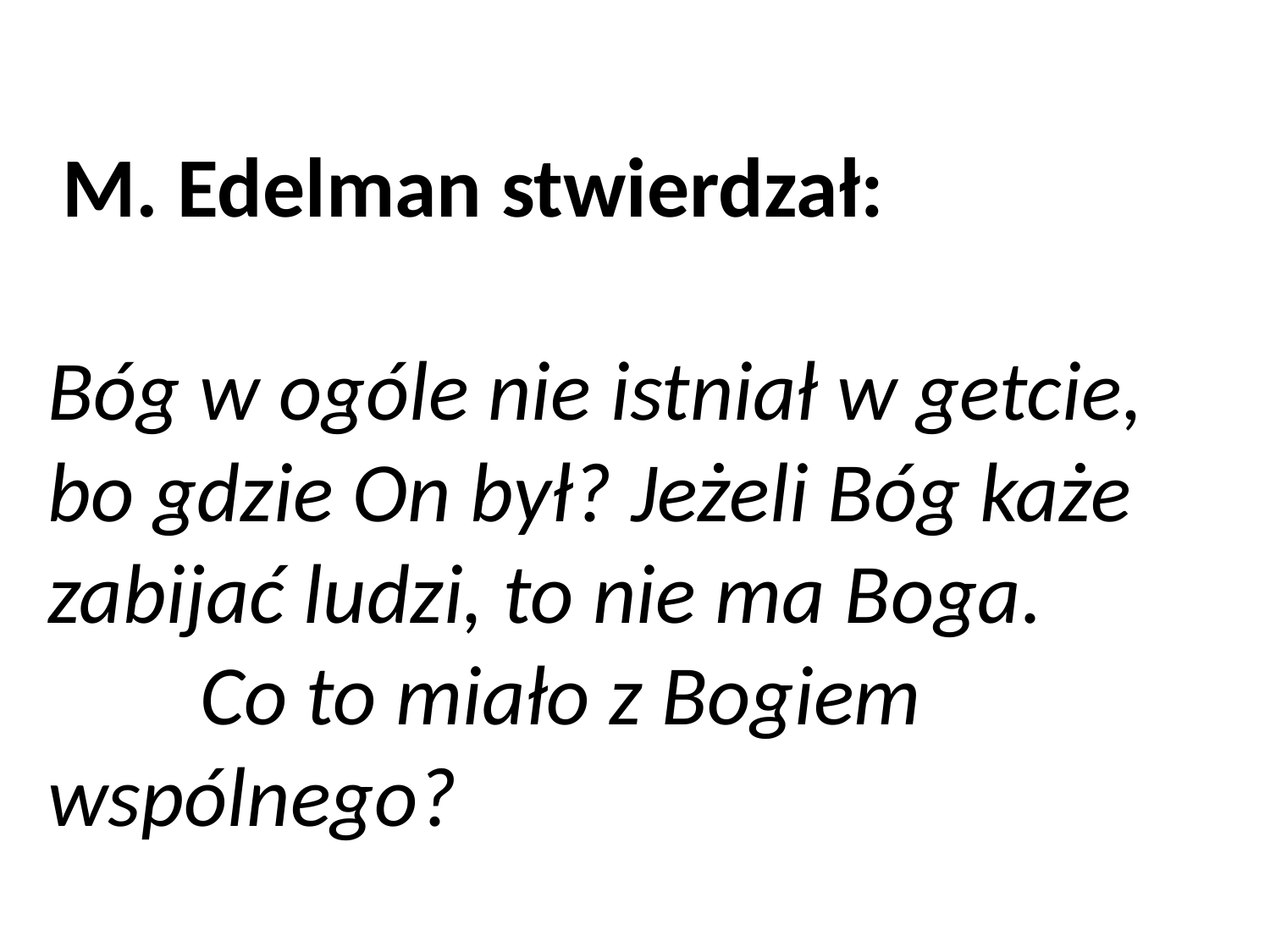

M. Edelman stwierdzał:

Bóg w ogóle nie istniał w getcie, bo gdzie On był? Jeżeli Bóg każe zabijać ludzi, to nie ma Boga.                 Co to miało z Bogiem wspólnego?